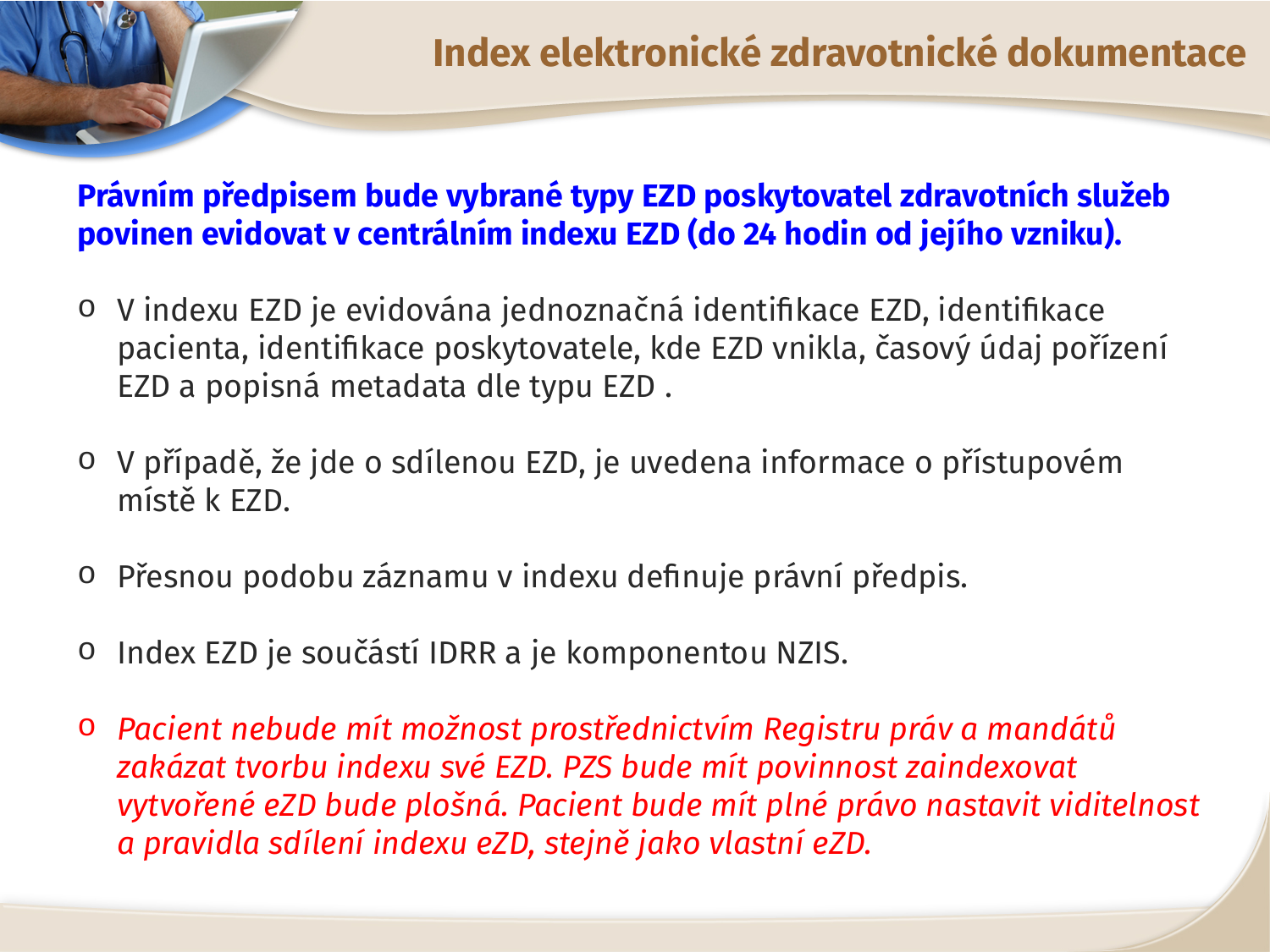

# Index elektronické zdravotnické dokumentace
Právním předpisem bude vybrané typy EZD poskytovatel zdravotních služeb povinen evidovat v centrálním indexu EZD (do 24 hodin od jejího vzniku).

V indexu EZD je evidována jednoznačná identifikace EZD, identifikace pacienta, identifikace poskytovatele, kde EZD vnikla, časový údaj pořízení EZD a popisná metadata dle typu EZD .

V případě, že jde o sdílenou EZD, je uvedena informace o přístupovém místě k EZD.

Přesnou podobu záznamu v indexu definuje právní předpis.

Index EZD je součástí IDRR a je komponentou NZIS.

Pacient nebude mít možnost prostřednictvím Registru práv a mandátů zakázat tvorbu indexu své EZD. PZS bude mít povinnost zaindexovat vytvořené eZD bude plošná. Pacient bude mít plné právo nastavit viditelnost a pravidla sdílení indexu eZD, stejně jako vlastní eZD.